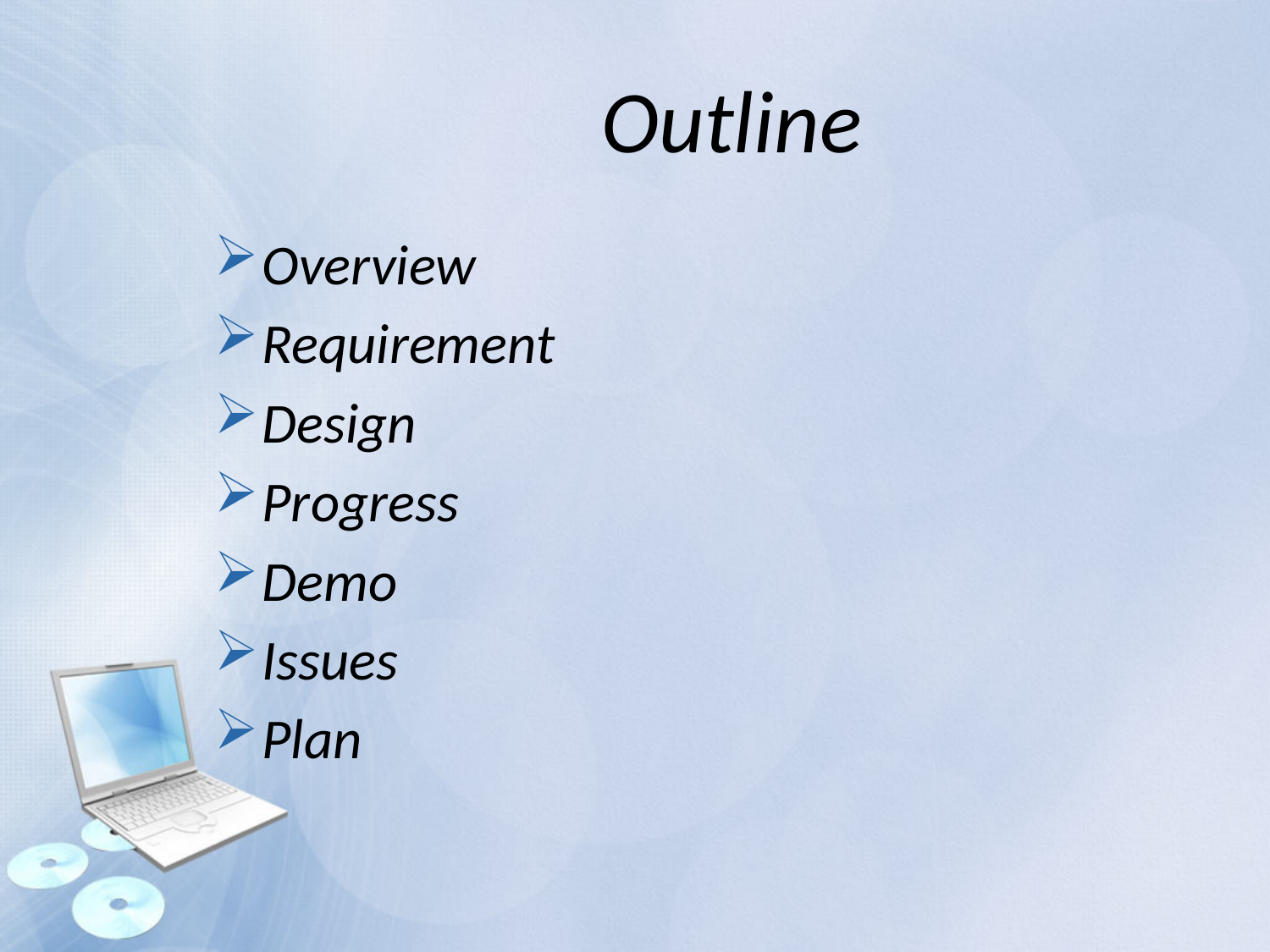

# Outline
Overview
Requirement
Design
Progress
Demo
Issues
Plan